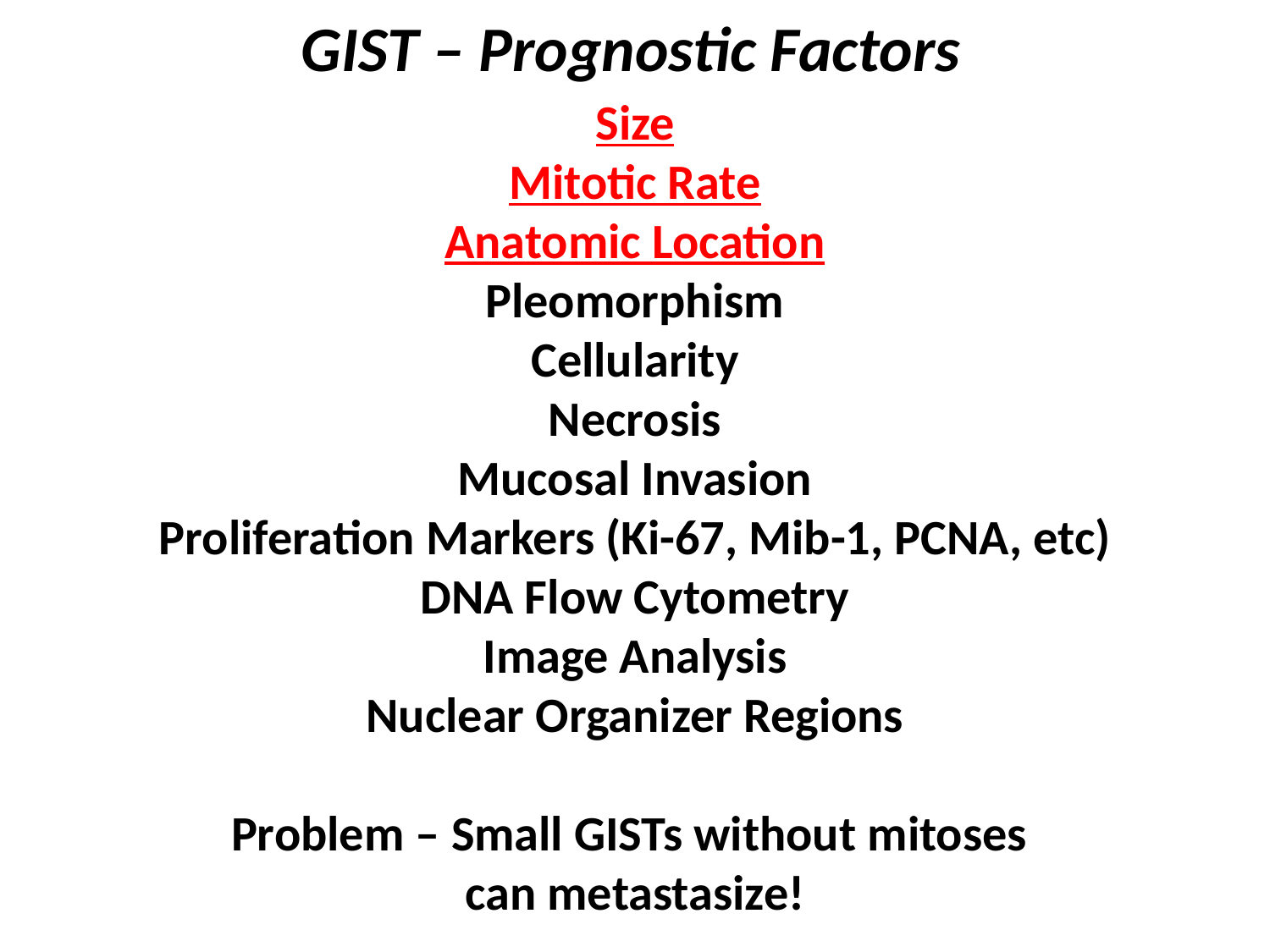

GIST – Prognostic Factors
Size
Mitotic Rate
Anatomic Location
Pleomorphism
Cellularity
Necrosis
Mucosal Invasion
Proliferation Markers (Ki-67, Mib-1, PCNA, etc)
DNA Flow Cytometry
Image Analysis
Nuclear Organizer Regions

Problem – Small GISTs without mitoses
can metastasize!